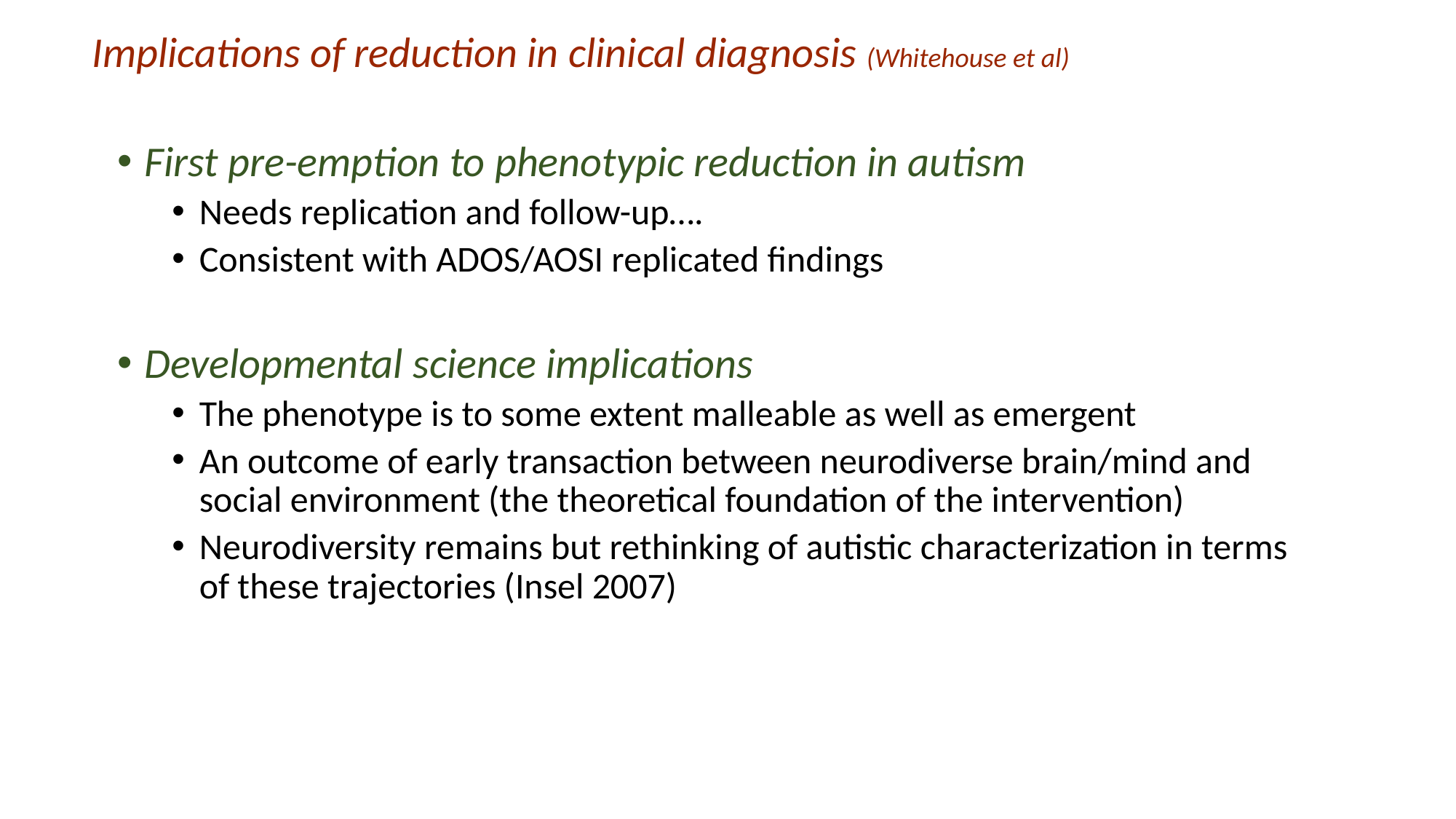

# Implications of reduction in clinical diagnosis (Whitehouse et al)
First pre-emption to phenotypic reduction in autism
Needs replication and follow-up….
Consistent with ADOS/AOSI replicated findings

Developmental science implications
The phenotype is to some extent malleable as well as emergent
An outcome of early transaction between neurodiverse brain/mind and social environment (the theoretical foundation of the intervention)
Neurodiversity remains but rethinking of autistic characterization in terms of these trajectories (Insel 2007)